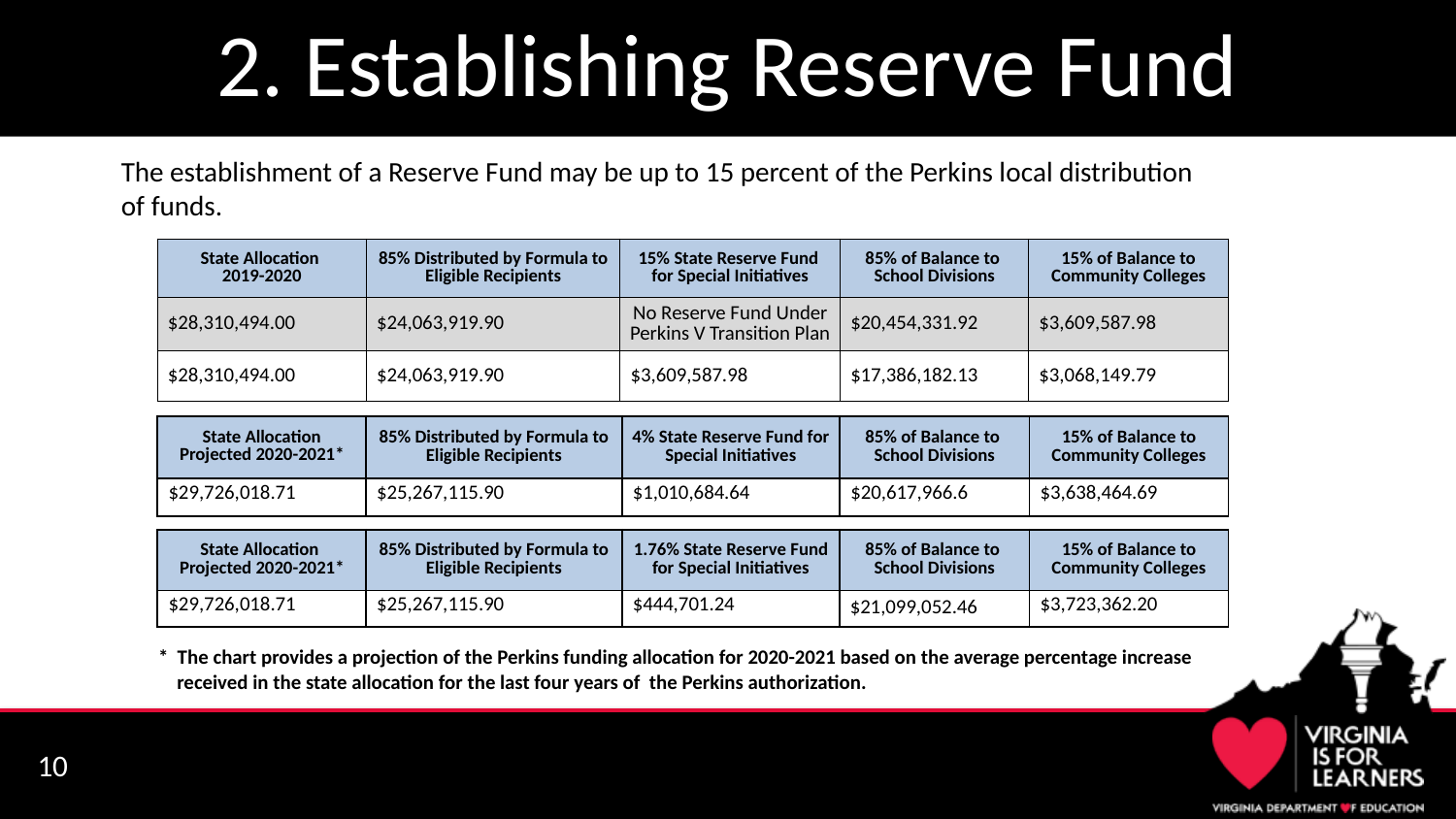

# 2. Establishing Reserve Fund
The establishment of a Reserve Fund may be up to 15 percent of the Perkins local distribution of funds.
| State Allocation 2019-2020 | 85% Distributed by Formula to Eligible Recipients | 15% State Reserve Fund for Special Initiatives | 85% of Balance to School Divisions | 15% of Balance to Community Colleges |
| --- | --- | --- | --- | --- |
| $28,310,494.00 | $24,063,919.90 | No Reserve Fund Under Perkins V Transition Plan | $20,454,331.92 | $3,609,587.98 |
| $28,310,494.00 | $24,063,919.90 | $3,609,587.98 | $17,386,182.13 | $3,068,149.79 |
| State Allocation Projected 2020-2021\* | 85% Distributed by Formula to Eligible Recipients | 4% State Reserve Fund for Special Initiatives | 85% of Balance to School Divisions | 15% of Balance to Community Colleges |
| --- | --- | --- | --- | --- |
| $29,726,018.71 | $25,267,115.90 | $1,010,684.64 | $20,617,966.6 | $3,638,464.69 |
| State Allocation Projected 2020-2021\* | 85% Distributed by Formula to Eligible Recipients | 1.76% State Reserve Fund for Special Initiatives | 85% of Balance to School Divisions | 15% of Balance to Community Colleges |
| --- | --- | --- | --- | --- |
| $29,726,018.71 | $25,267,115.90 | $444,701.24 | $21,099,052.46 | $3,723,362.20 |
*  The chart provides a projection of the Perkins funding allocation for 2020-2021 based on the average percentage increase received in the state allocation for the last four years of  the Perkins authorization.